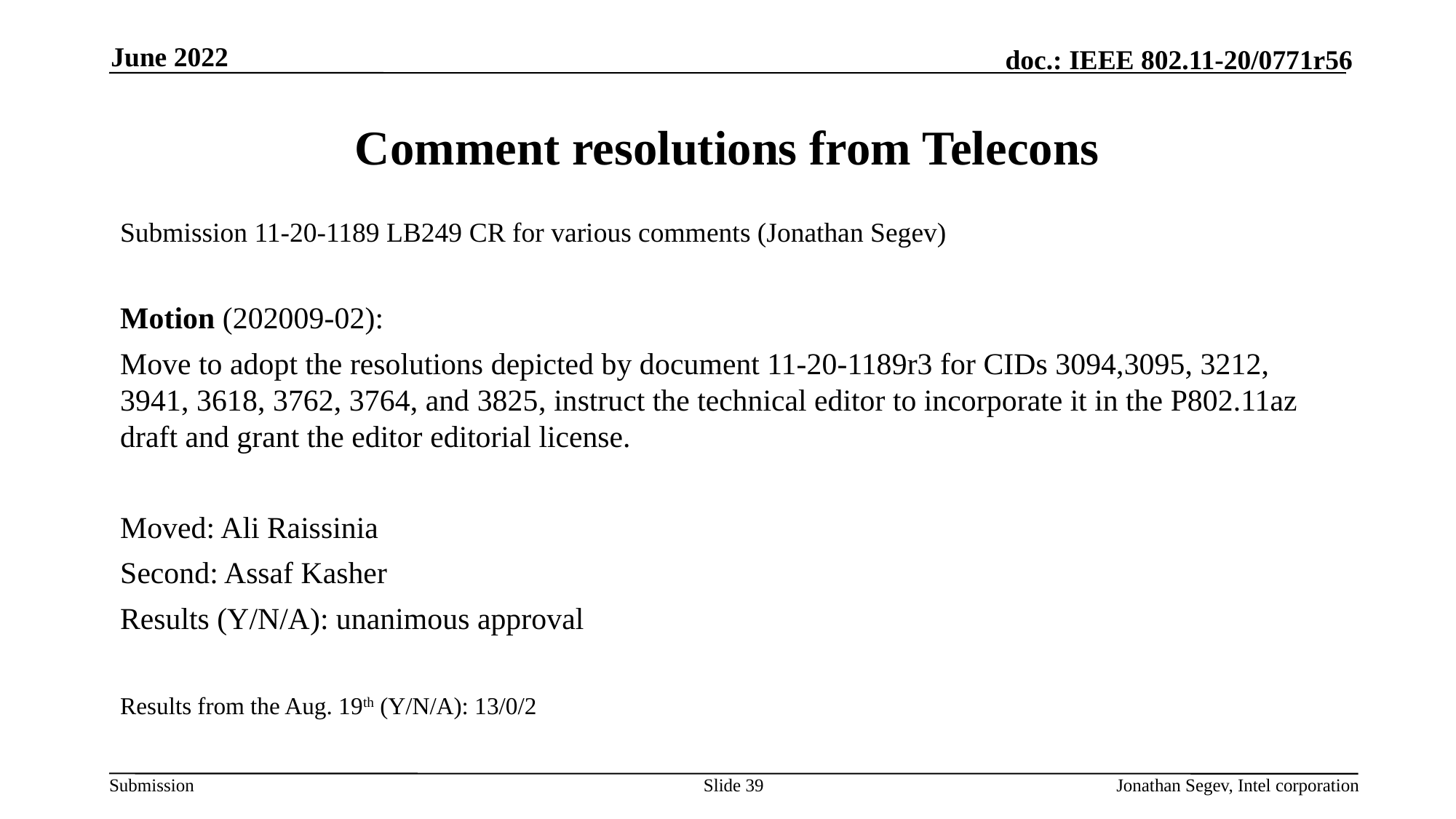

June 2022
# Comment resolutions from Telecons
Submission 11-20-1189 LB249 CR for various comments (Jonathan Segev)

Motion (202009-02):
Move to adopt the resolutions depicted by document 11-20-1189r3 for CIDs 3094,3095, 3212, 3941, 3618, 3762, 3764, and 3825, instruct the technical editor to incorporate it in the P802.11az draft and grant the editor editorial license.

Moved: Ali Raissinia
Second: Assaf Kasher
Results (Y/N/A): unanimous approval

Results from the Aug. 19th (Y/N/A): 13/0/2

Slide 39
Jonathan Segev, Intel corporation